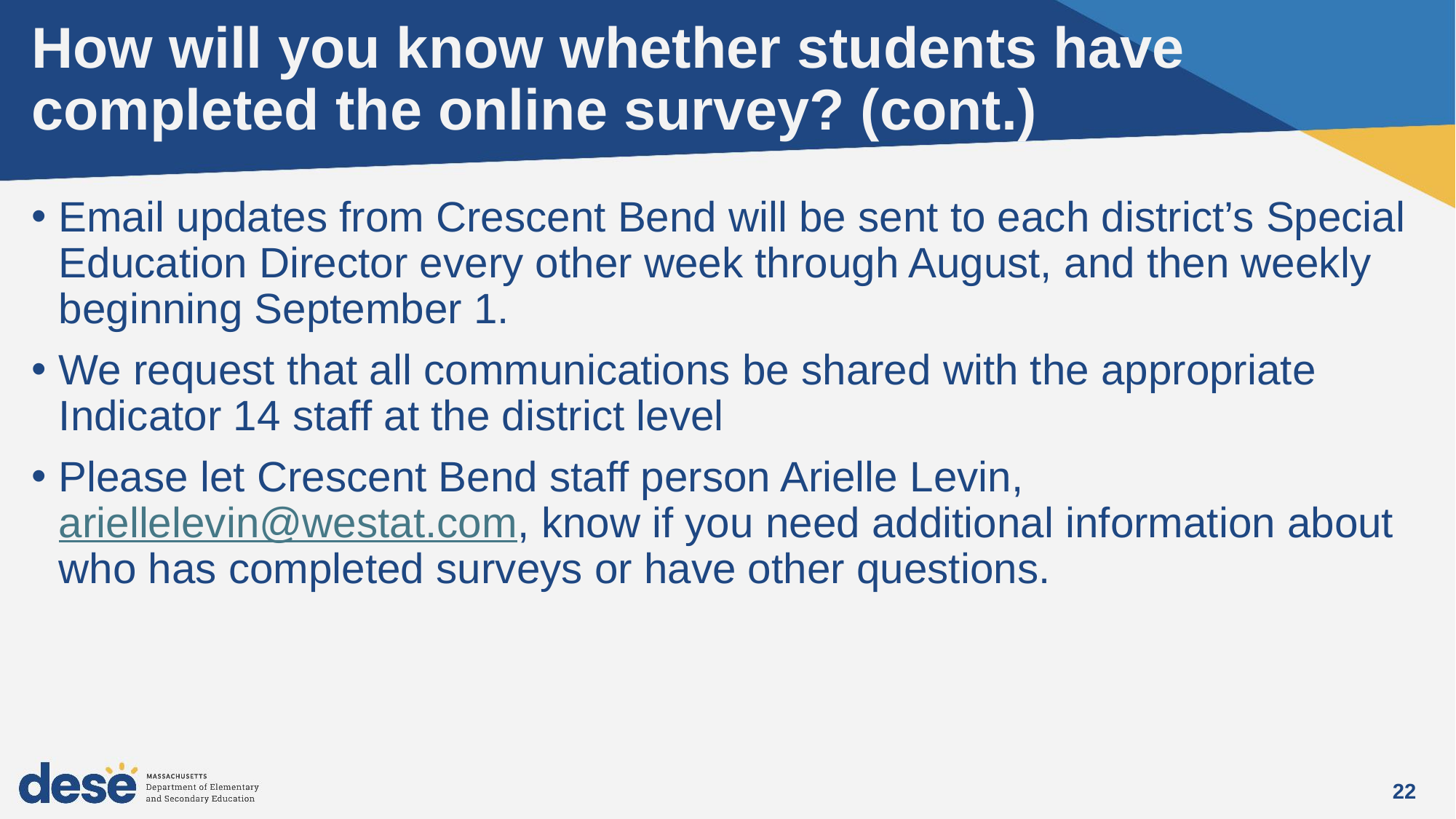

# How will you know whether students have completed the online survey? (cont.)
Email updates from Crescent Bend will be sent to each district’s Special Education Director every other week through August, and then weekly beginning September 1.
We request that all communications be shared with the appropriate Indicator 14 staff at the district level
Please let Crescent Bend staff person Arielle Levin, ariellelevin@westat.com, know if you need additional information about who has completed surveys or have other questions.

22